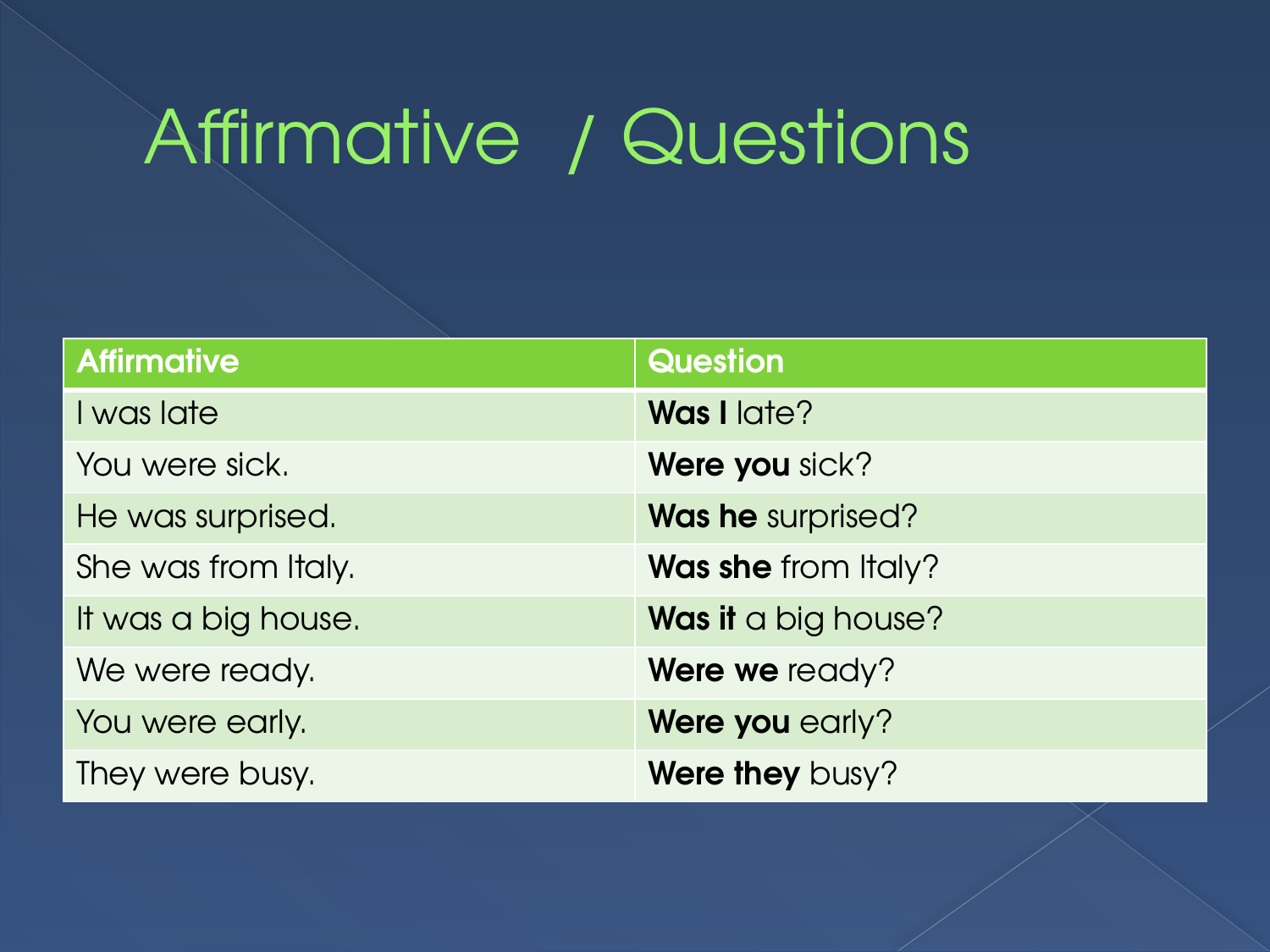

# Affirmative  / Questions
| Affirmative | Question |
| --- | --- |
| I was late | Was I late? |
| You were sick. | Were you sick? |
| He was surprised. | Was he surprised? |
| She was from Italy. | Was she from Italy? |
| It was a big house. | Was it a big house? |
| We were ready. | Were we ready? |
| You were early. | Were you early? |
| They were busy. | Were they busy? |